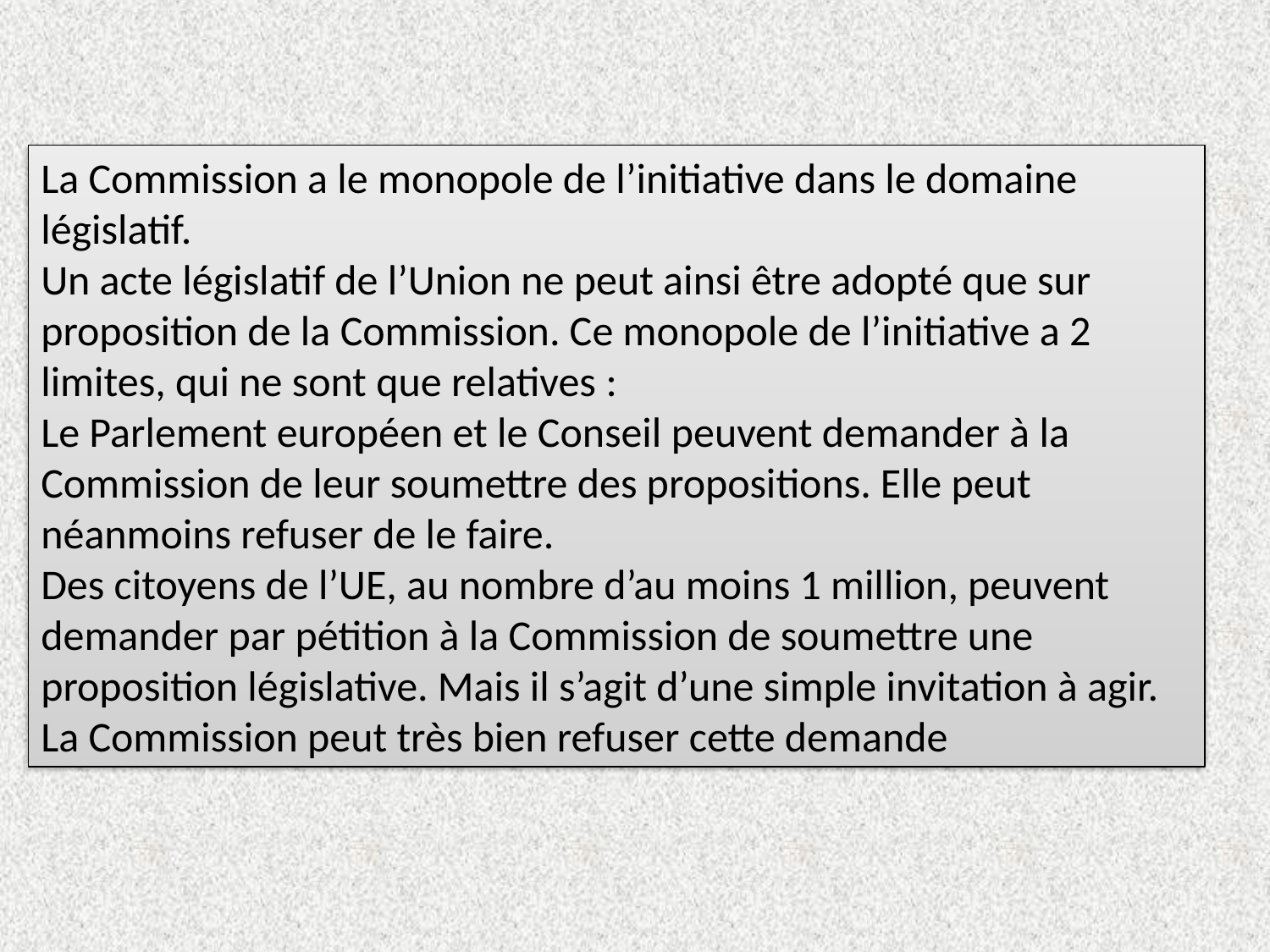

La Commission a le monopole de l’initiative dans le domaine législatif.
Un acte législatif de l’Union ne peut ainsi être adopté que sur
proposition de la Commission. Ce monopole de l’initiative a 2 limites, qui ne sont que relatives :
Le Parlement européen et le Conseil peuvent demander à la Commission de leur soumettre des propositions. Elle peut néanmoins refuser de le faire.
Des citoyens de l’UE, au nombre d’au moins 1 million, peuvent demander par pétition à la Commission de soumettre une proposition législative. Mais il s’agit d’une simple invitation à agir. La Commission peut très bien refuser cette demande